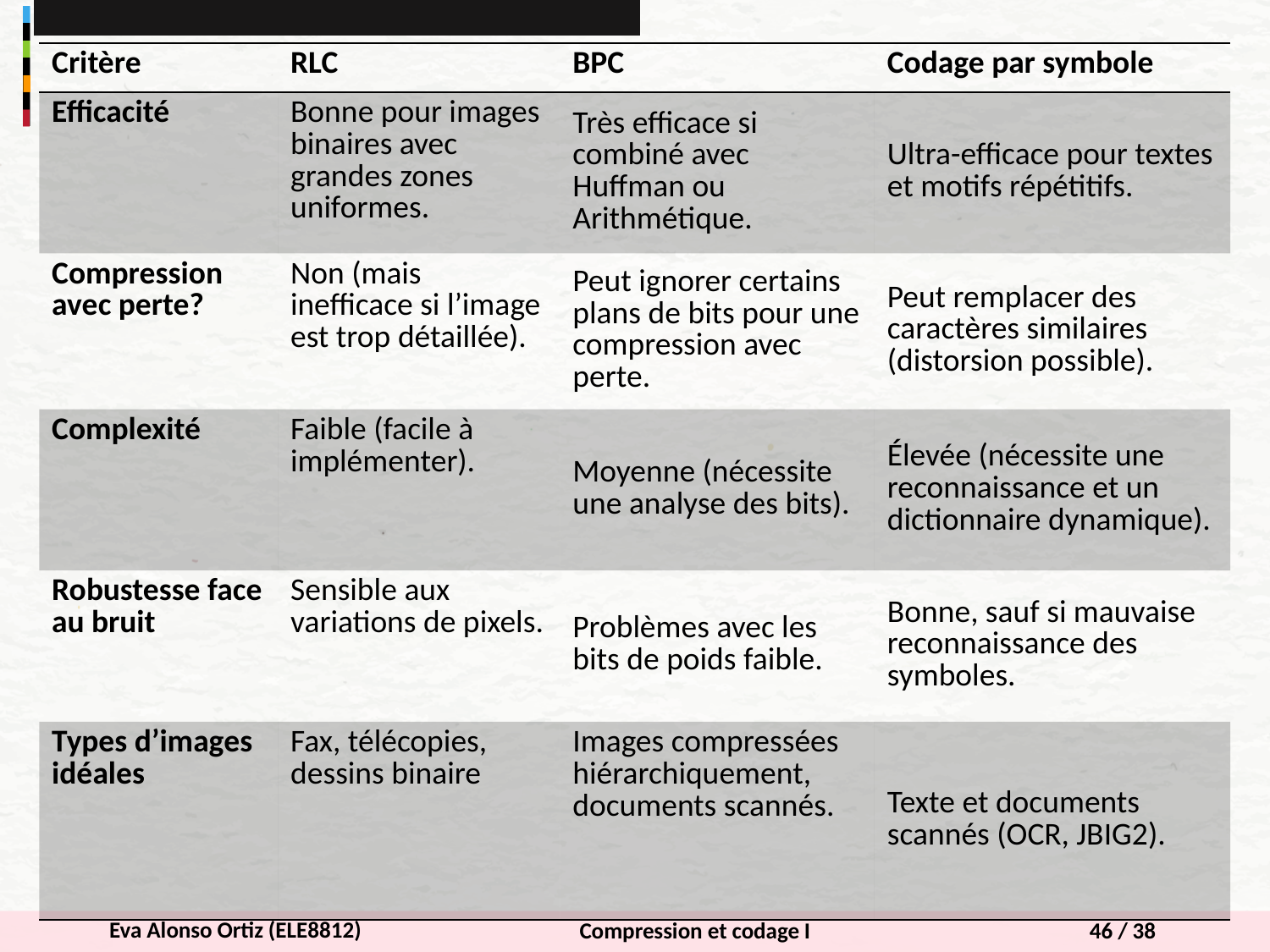

| Critère | RLC | BPC | Codage par symbole |
| --- | --- | --- | --- |
| Efficacité | Bonne pour images binaires avec grandes zones uniformes. | Très efficace si combiné avec Huffman ou Arithmétique. | Ultra-efficace pour textes et motifs répétitifs. |
| Compression avec perte? | Non (mais inefficace si l’image est trop détaillée). | Peut ignorer certains plans de bits pour une compression avec perte. | Peut remplacer des caractères similaires (distorsion possible). |
| Complexité | Faible (facile à implémenter). | Moyenne (nécessite une analyse des bits). | Élevée (nécessite une reconnaissance et un dictionnaire dynamique). |
| Robustesse face au bruit | Sensible aux variations de pixels. | Problèmes avec les bits de poids faible. | Bonne, sauf si mauvaise reconnaissance des symboles. |
| Types d’images idéales | Fax, télécopies, dessins binaire | Images compressées hiérarchiquement, documents scannés. | Texte et documents scannés (OCR, JBIG2). |